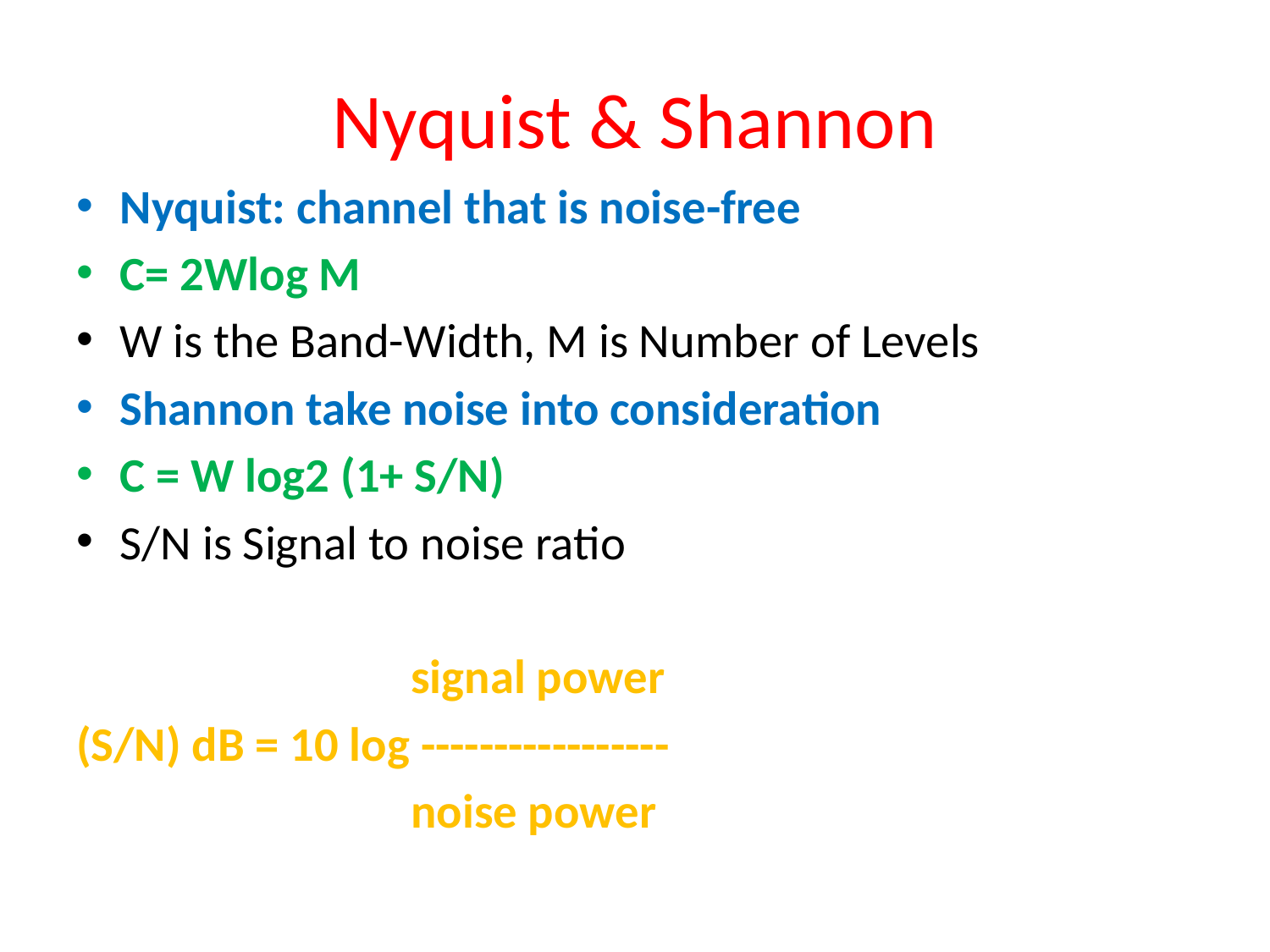

# Nyquist & Shannon
Nyquist: channel that is noise-free
C= 2Wlog M
W is the Band-Width, M is Number of Levels
Shannon take noise into consideration
C = W log2 (1+ S/N)
S/N is Signal to noise ratio

                               signal power
(S/N) dB = 10 log -----------------
                               noise power